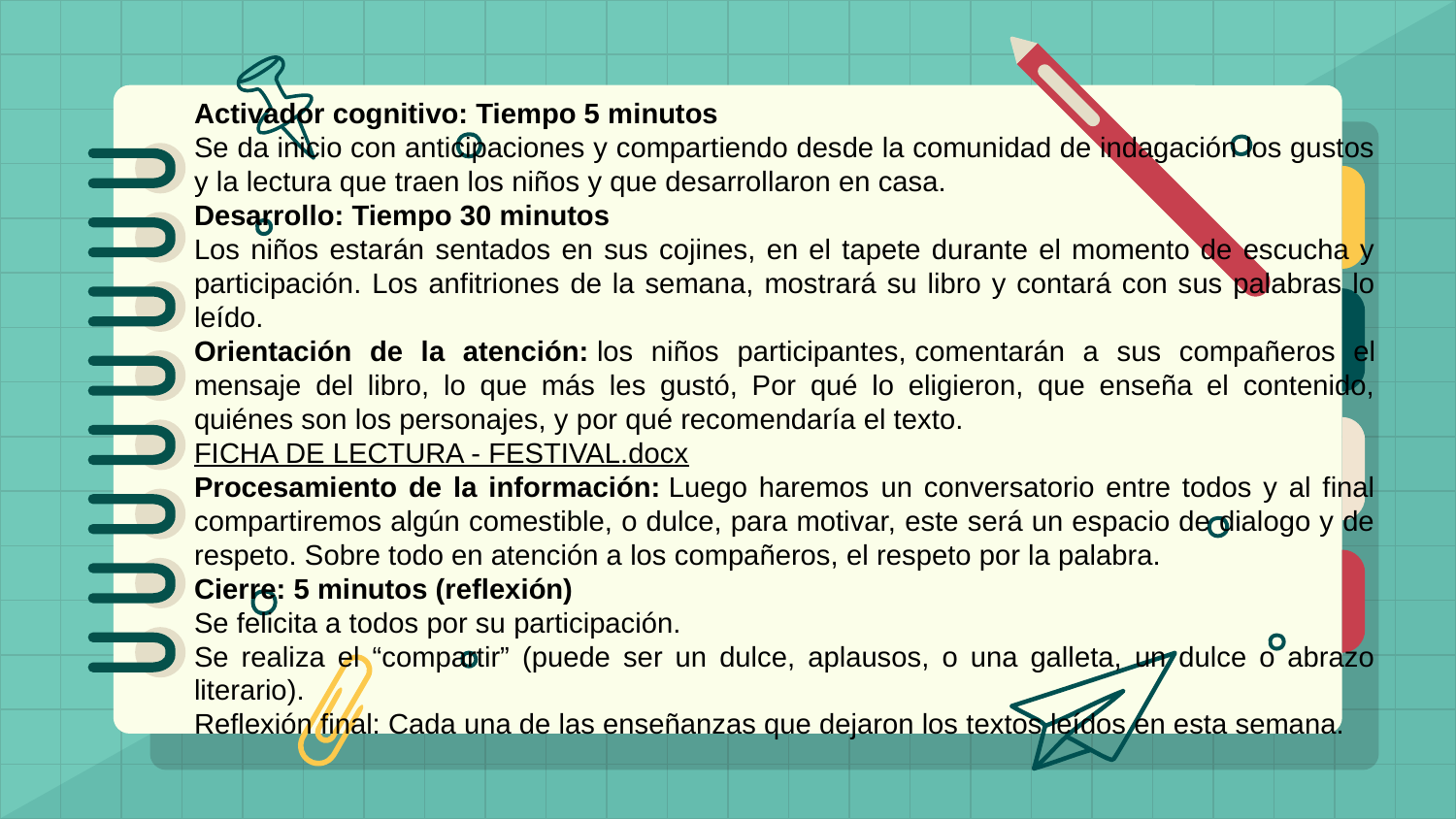

Activador cognitivo: Tiempo 5 minutos
Se da inicio con anticipaciones y compartiendo desde la comunidad de indagación los gustos y la lectura que traen los niños y que desarrollaron en casa.
Desarrollo: Tiempo 30 minutos
Los niños estarán sentados en sus cojines, en el tapete durante el momento de escucha y participación. Los anfitriones de la semana, mostrará su libro y contará con sus palabras lo leído.
Orientación de la atención: los niños participantes, comentarán a sus compañeros el mensaje del libro, lo que más les gustó, Por qué lo eligieron, que enseña el contenido, quiénes son los personajes, y por qué recomendaría el texto.
FICHA DE LECTURA - FESTIVAL.docx
Procesamiento de la información: Luego haremos un conversatorio entre todos y al final compartiremos algún comestible, o dulce, para motivar, este será un espacio de dialogo y de respeto. Sobre todo en atención a los compañeros, el respeto por la palabra.
Cierre: 5 minutos (reflexión)
Se felicita a todos por su participación.
Se realiza el “compartir” (puede ser un dulce, aplausos, o una galleta, un dulce o abrazo literario).
Reflexión final: Cada una de las enseñanzas que dejaron los textos leídos en esta semana.